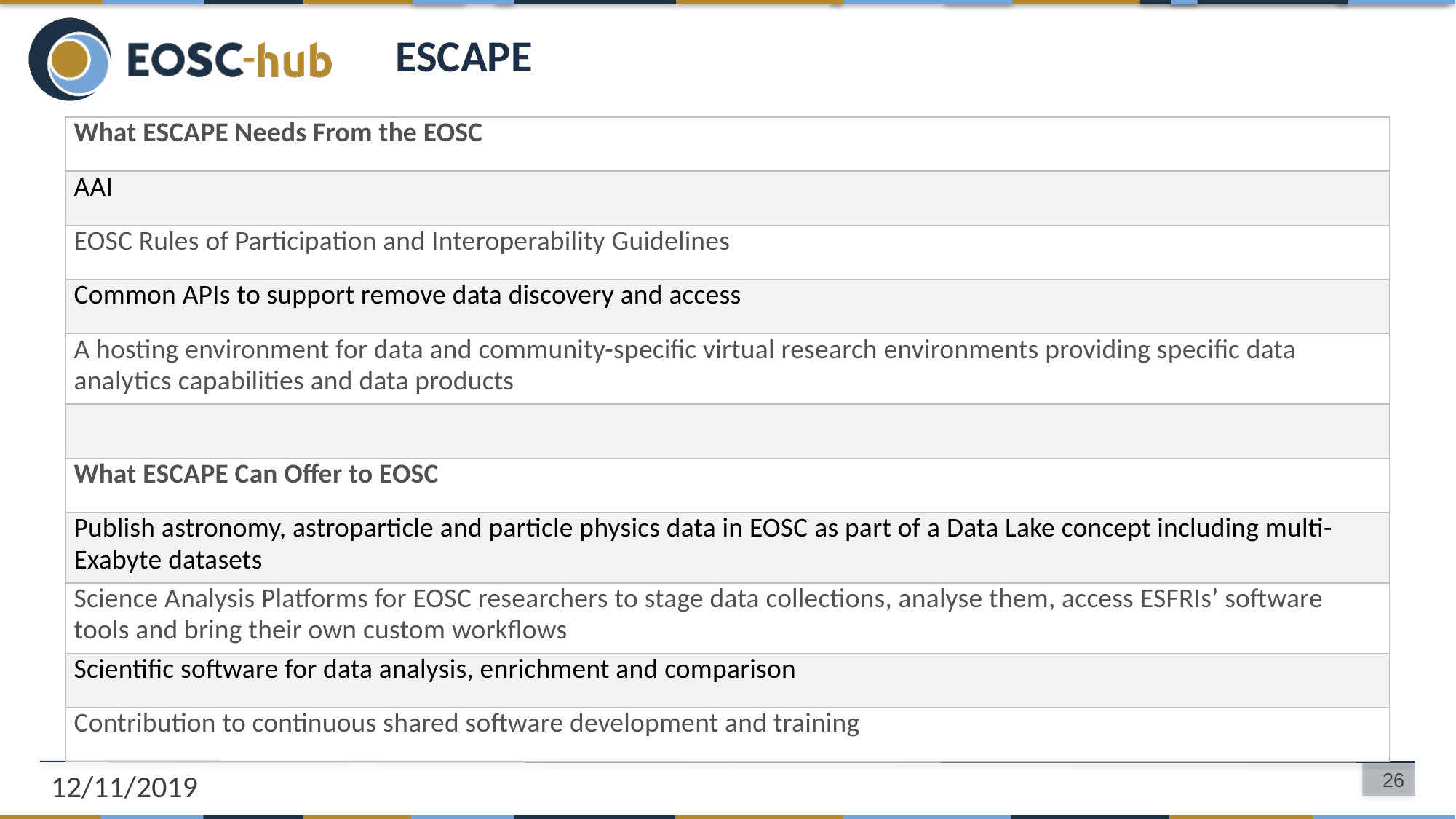

# ESCAPE
| What ESCAPE Needs From the EOSC |
| --- |
| AAI |
| EOSC Rules of Participation and Interoperability Guidelines |
| Common APIs to support remove data discovery and access |
| A hosting environment for data and community-specific virtual research environments providing specific data analytics capabilities and data products |
|  |
| What ESCAPE Can Offer to EOSC |
| Publish astronomy, astroparticle and particle physics data in EOSC as part of a Data Lake concept including multi-Exabyte datasets |
| Science Analysis Platforms for EOSC researchers to stage data collections, analyse them, access ESFRIs’ software tools and bring their own custom workflows |
| Scientific software for data analysis, enrichment and comparison |
| Contribution to continuous shared software development and training |
12/11/2019
26